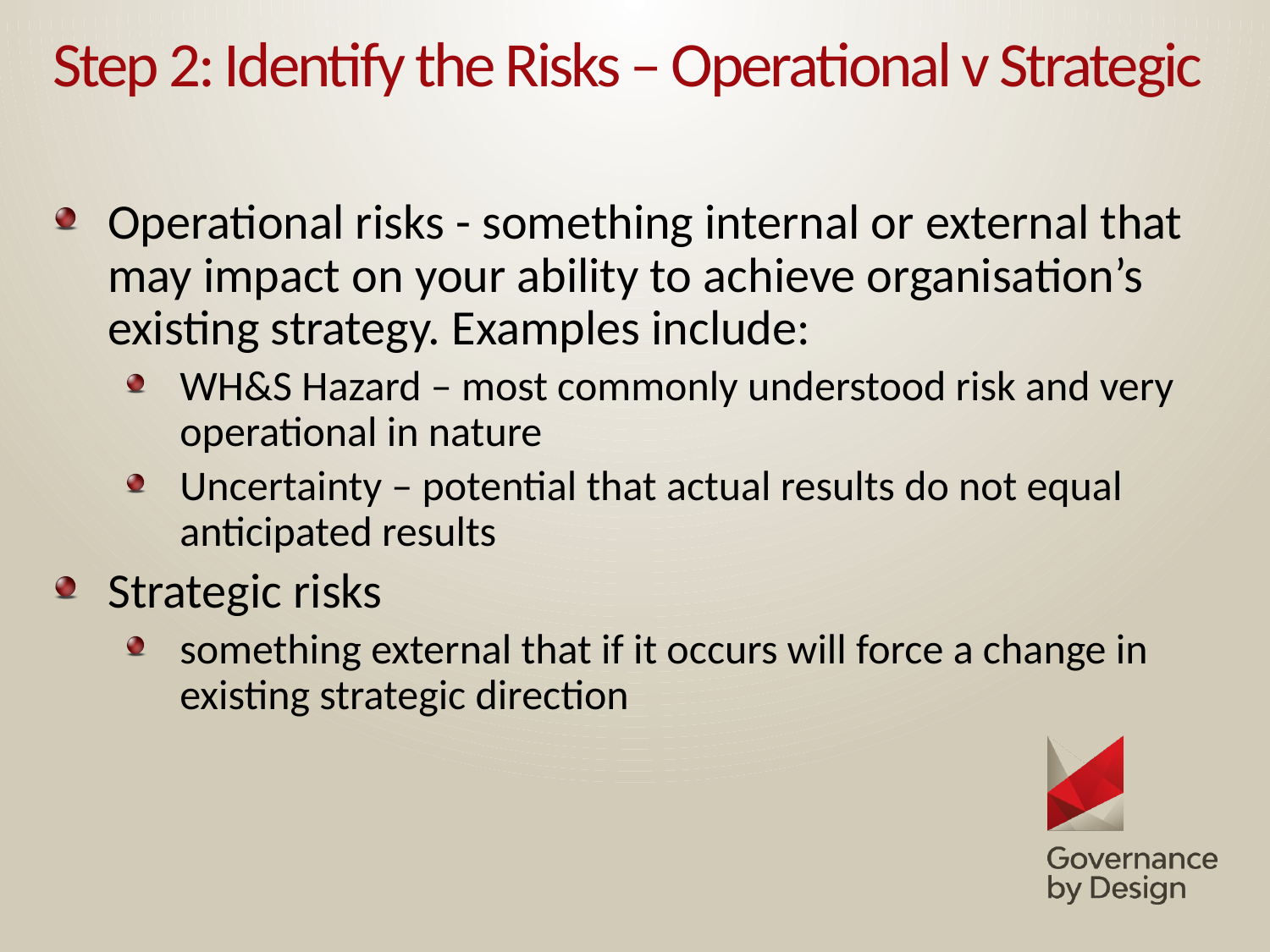

# Step 2: Identify the Risks – Operational v Strategic
Operational risks - something internal or external that may impact on your ability to achieve organisation’s existing strategy. Examples include:
WH&S Hazard – most commonly understood risk and very operational in nature
Uncertainty – potential that actual results do not equal anticipated results
Strategic risks
something external that if it occurs will force a change in existing strategic direction